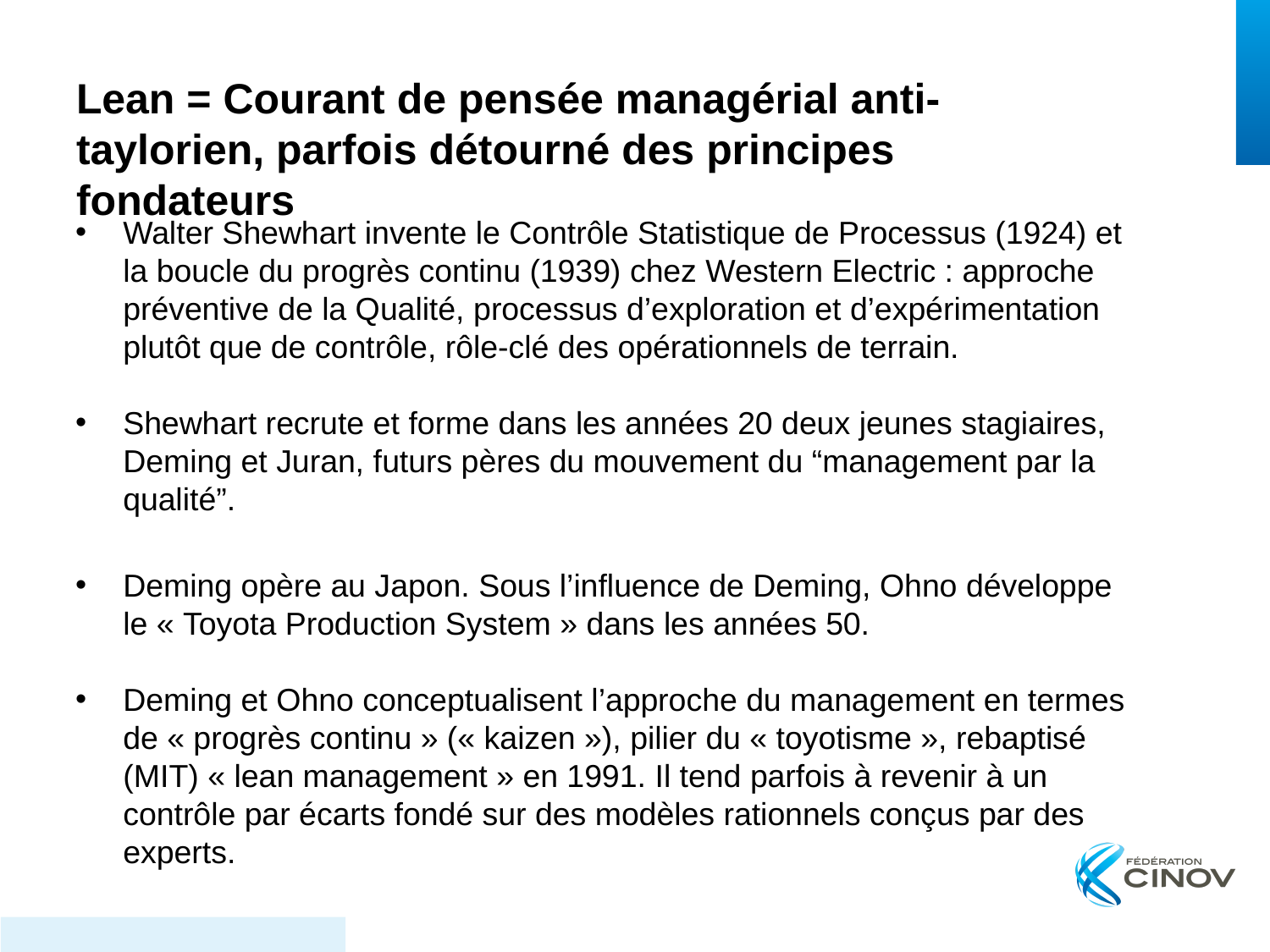

Lean = Courant de pensée managérial anti-taylorien, parfois détourné des principes fondateurs

Walter Shewhart invente le Contrôle Statistique de Processus (1924) et la boucle du progrès continu (1939) chez Western Electric : approche préventive de la Qualité, processus d’exploration et d’expérimentation plutôt que de contrôle, rôle-clé des opérationnels de terrain.

Shewhart recrute et forme dans les années 20 deux jeunes stagiaires, Deming et Juran, futurs pères du mouvement du “management par la qualité”.

Deming opère au Japon. Sous l’influence de Deming, Ohno développe le « Toyota Production System » dans les années 50.

Deming et Ohno conceptualisent l’approche du management en termes de « progrès continu » (« kaizen »), pilier du « toyotisme », rebaptisé (MIT) « lean management » en 1991. Il tend parfois à revenir à un contrôle par écarts fondé sur des modèles rationnels conçus par des experts.